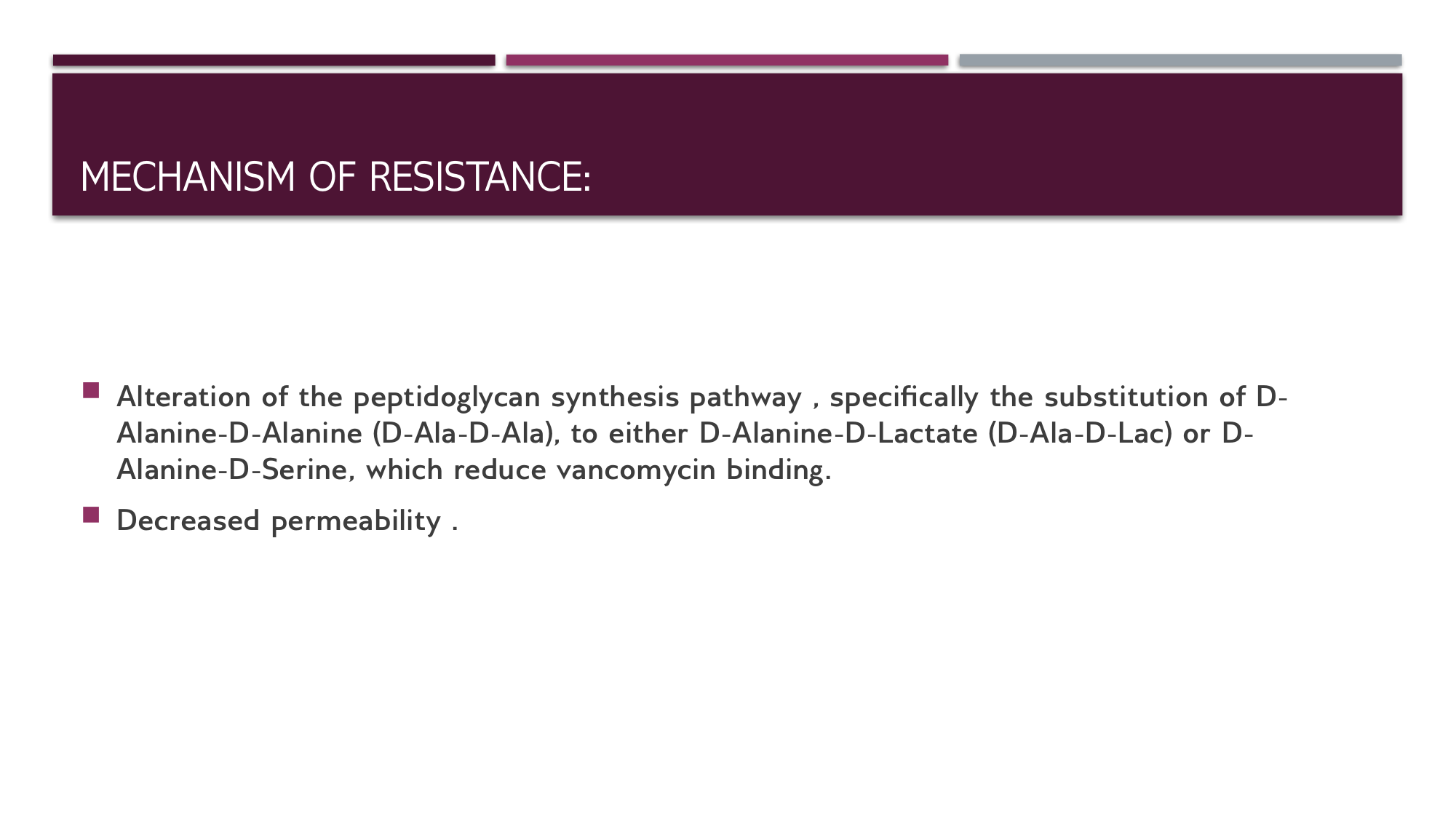

# Mechanism of resistance:
Alteration of the peptidoglycan synthesis pathway , specifically the substitution of D-Alanine-D-Alanine (D-Ala-D-Ala), to either D-Alanine-D-Lactate (D-Ala-D-Lac) or D- Alanine-D-Serine, which reduce vancomycin binding.
Decreased permeability .